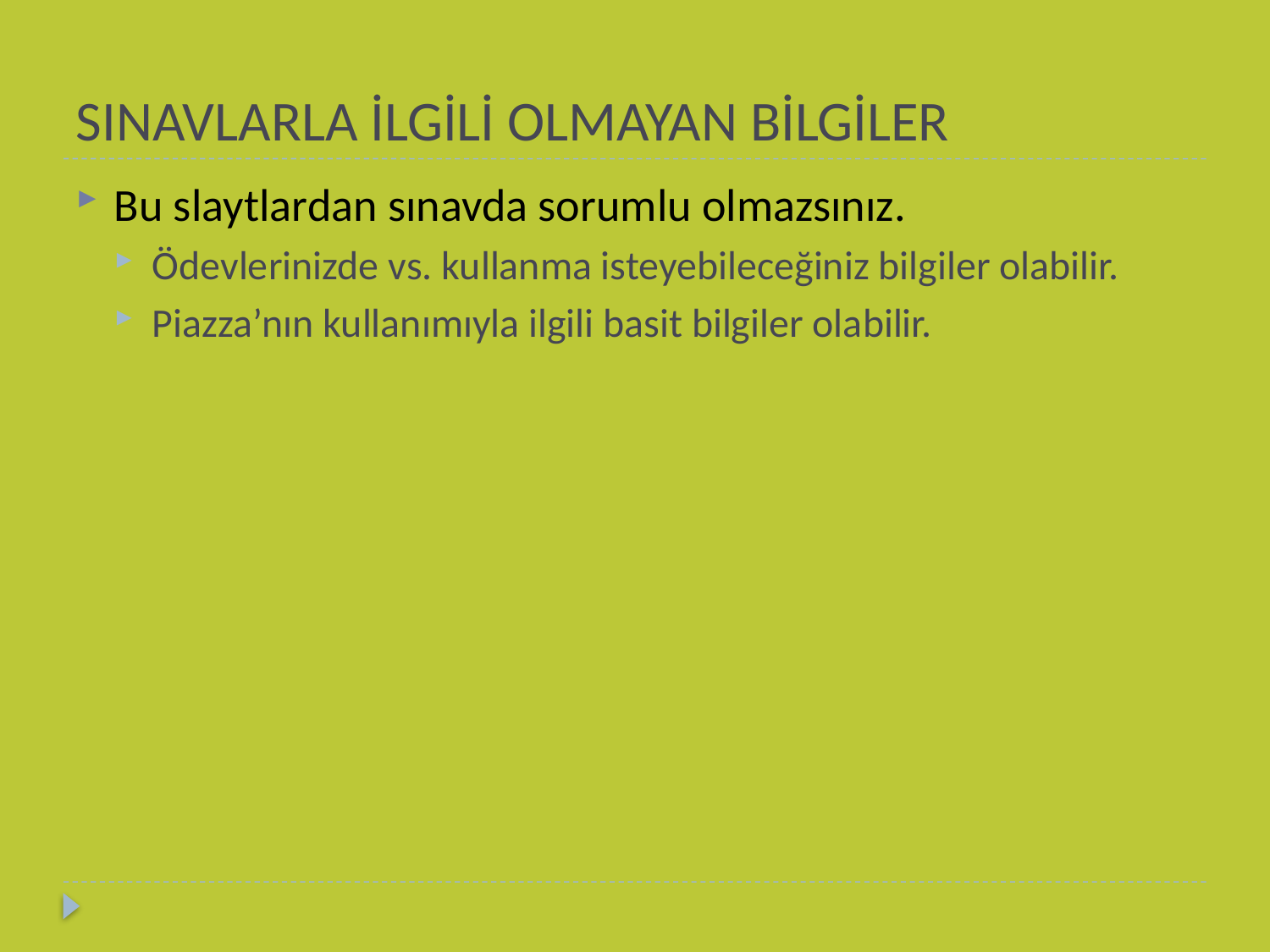

# SINAVLARLA İLGİLİ OLMAYAN BİLGİLER
Bu slaytlardan sınavda sorumlu olmazsınız.
Ödevlerinizde vs. kullanma isteyebileceğiniz bilgiler olabilir.
Piazza’nın kullanımıyla ilgili basit bilgiler olabilir.